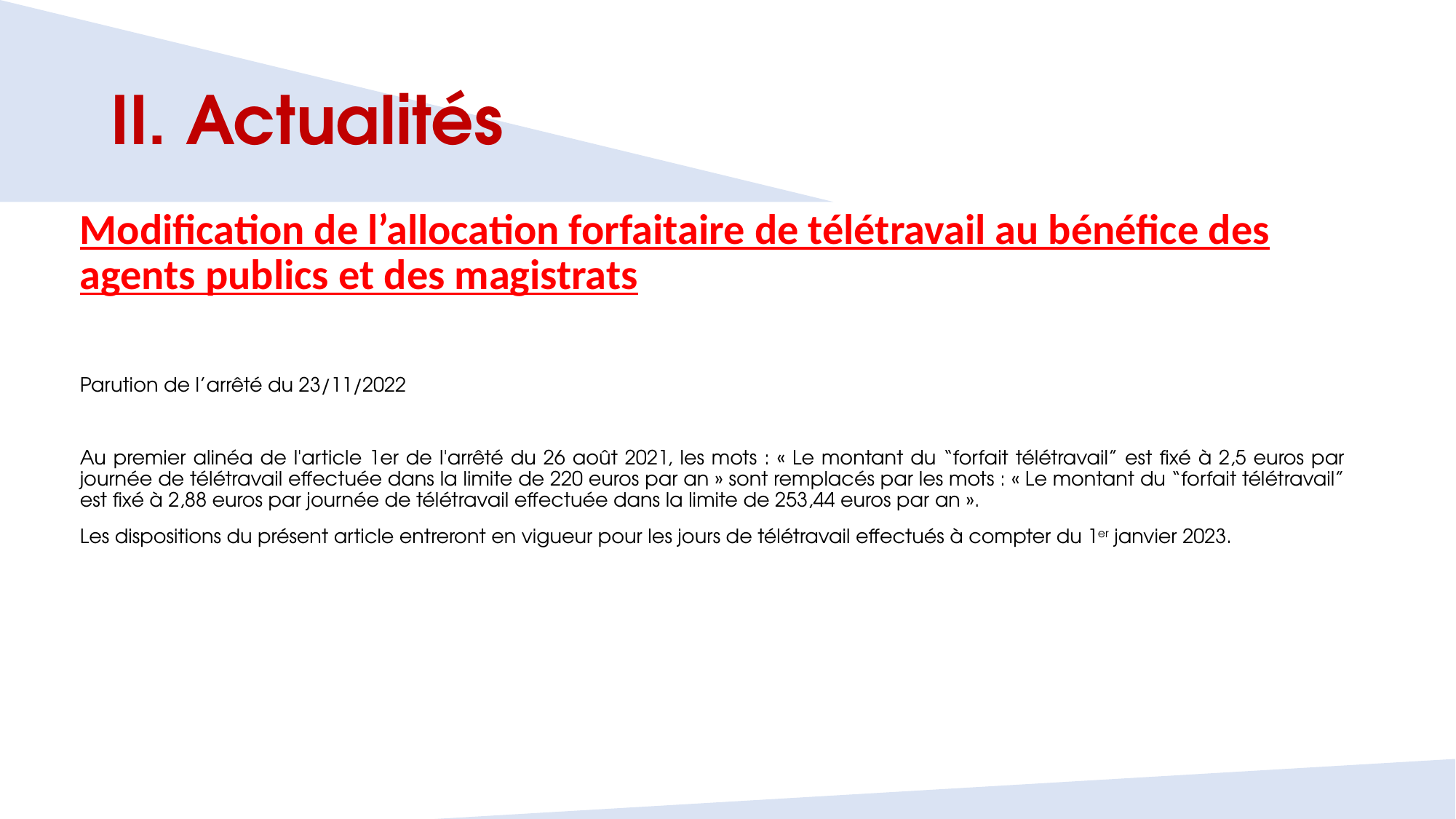

# II. Actualités
Modification de l’allocation forfaitaire de télétravail au bénéfice des agents publics et des magistrats

Parution de l’arrêté du 23/11/2022

Au premier alinéa de l'article 1er de l'arrêté du 26 août 2021, les mots : « Le montant du “forfait télétravail” est fixé à 2,5 euros par journée de télétravail effectuée dans la limite de 220 euros par an » sont remplacés par les mots : « Le montant du “forfait télétravail” est fixé à 2,88 euros par journée de télétravail effectuée dans la limite de 253,44 euros par an ».
Les dispositions du présent article entreront en vigueur pour les jours de télétravail effectués à compter du 1er janvier 2023.

27